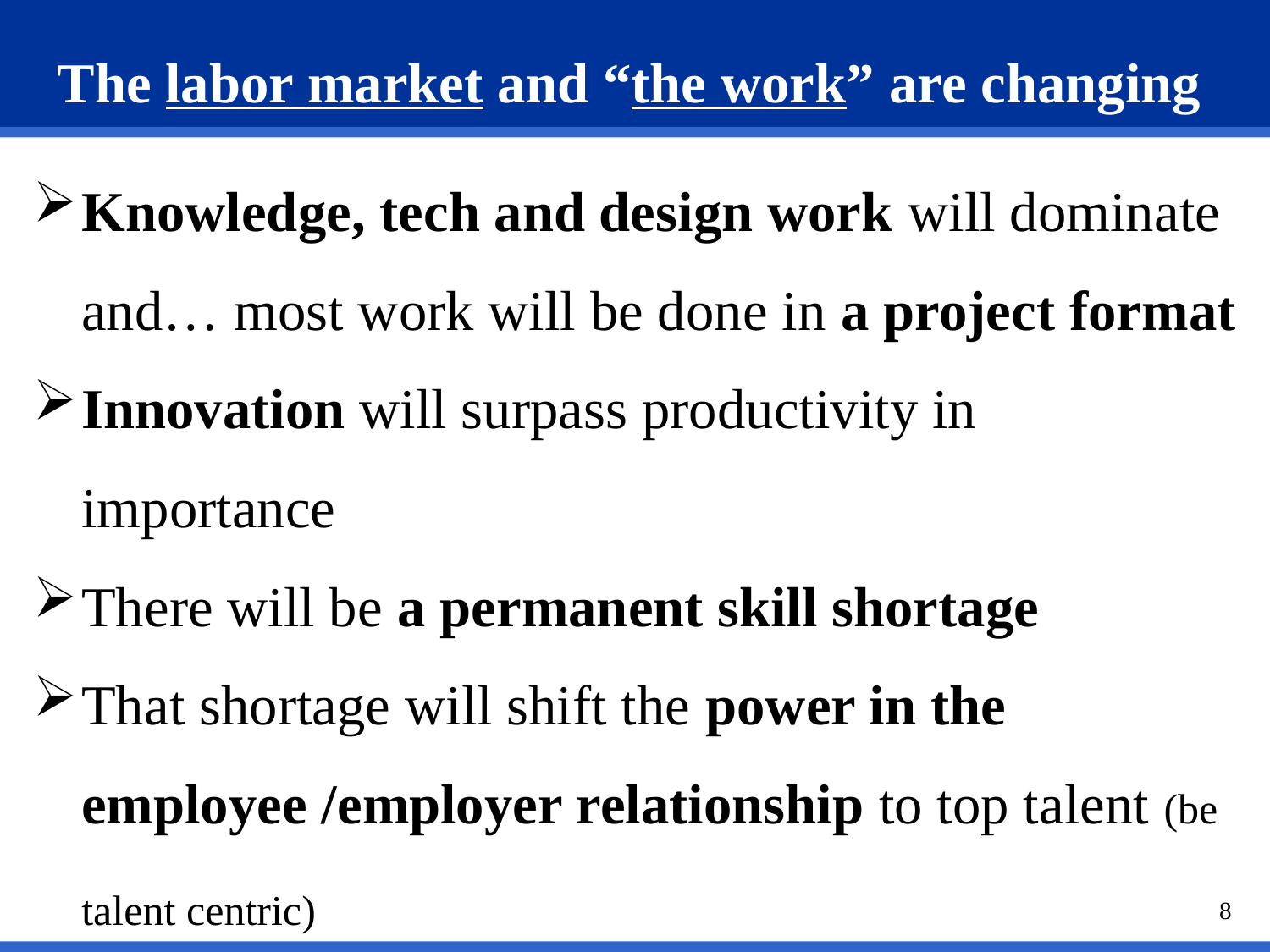

# The labor market and “the work” are changing
Knowledge, tech and design work will dominate and… most work will be done in a project format
Innovation will surpass productivity in importance
There will be a permanent skill shortage
That shortage will shift the power in the employee /employer relationship to top talent (be talent centric)
Employee expectations are changing (loyalty, influence, freedom, transparency)

8